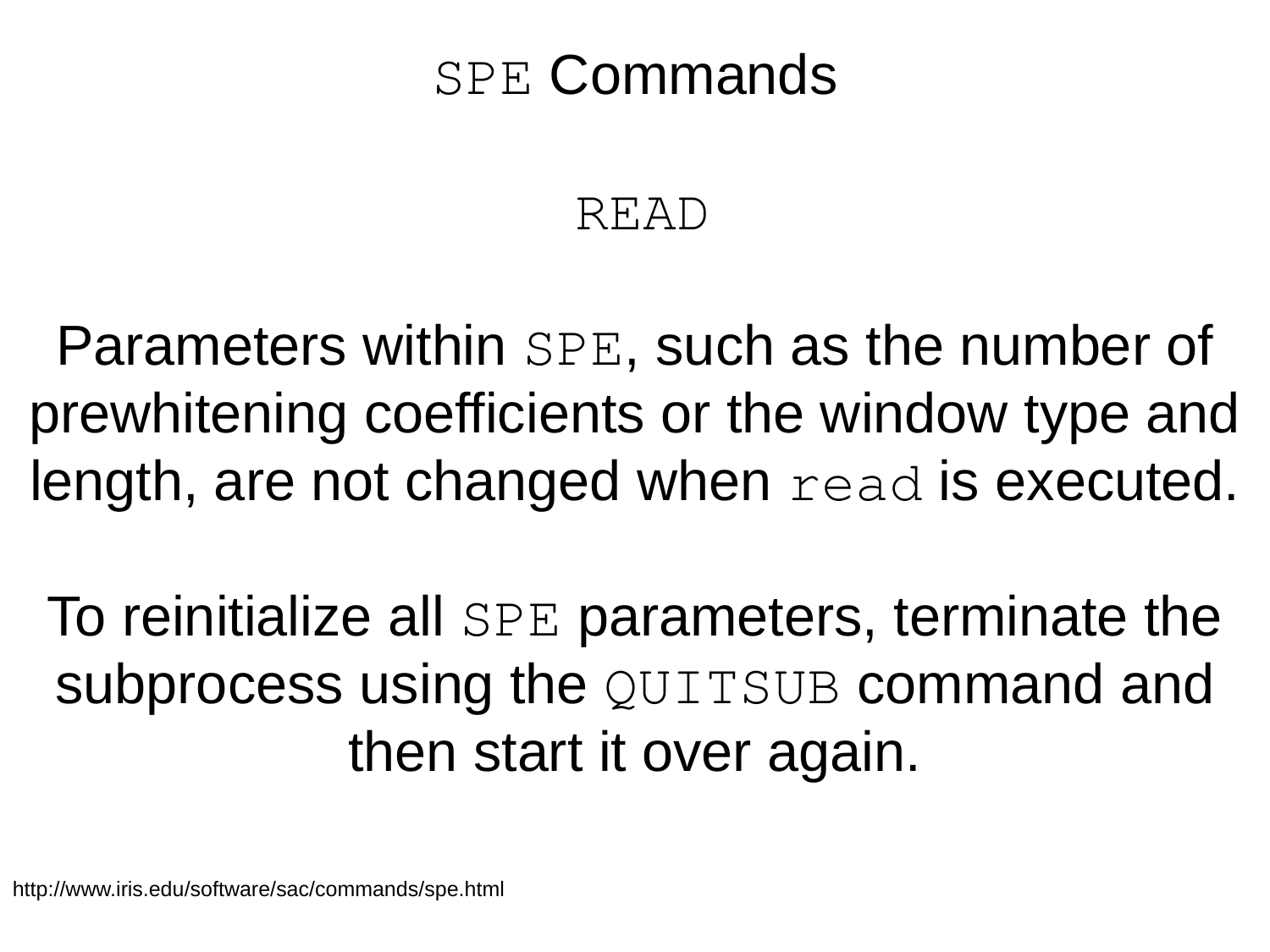

SPE Commands

 READ

Parameters within SPE, such as the number of prewhitening coefficients or the window type and length, are not changed when read is executed.

To reinitialize all SPE parameters, terminate the subprocess using the QUITSUB command and then start it over again.

http://www.iris.edu/software/sac/commands/spe.html